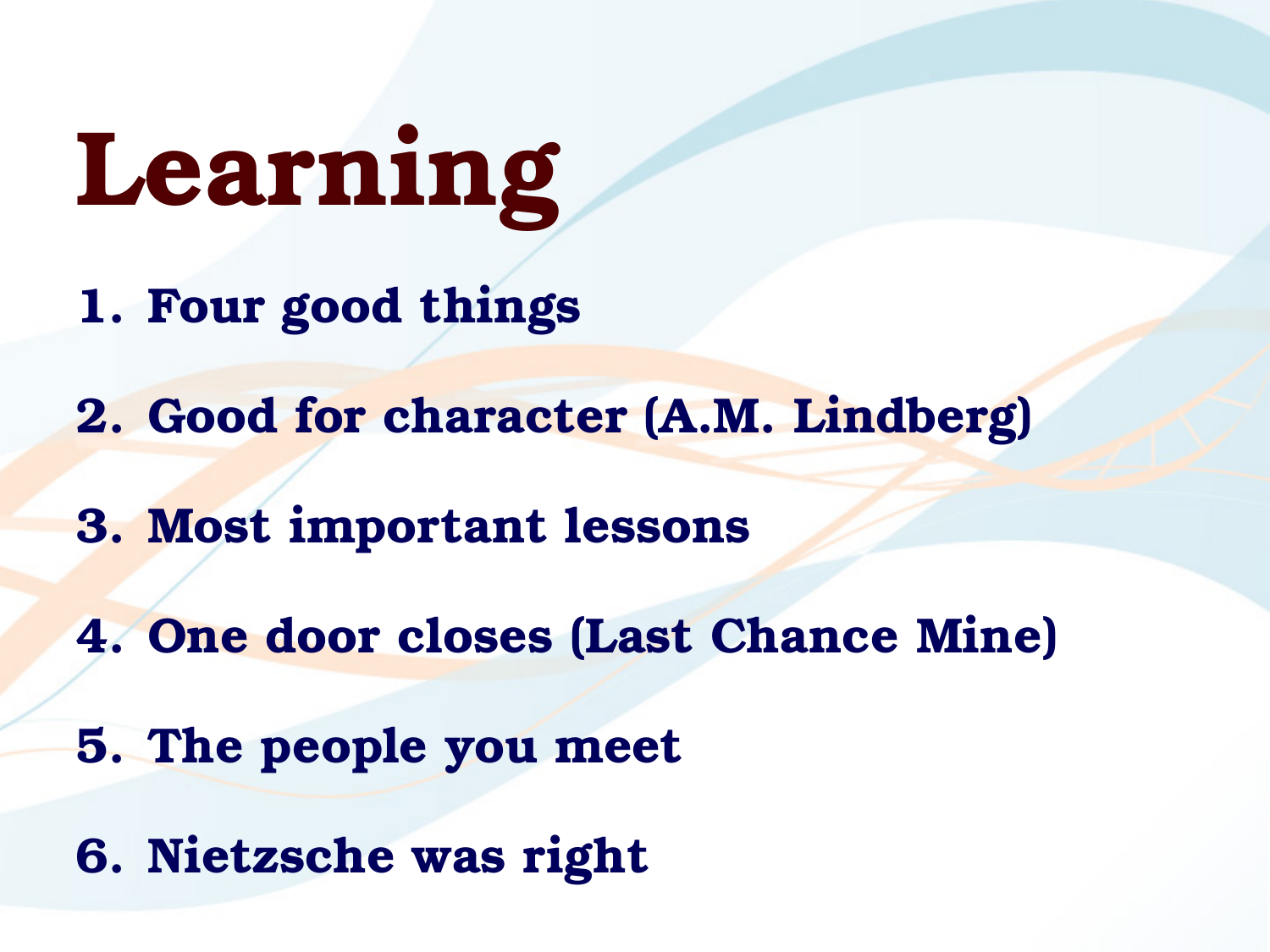

Learning
Four good things
Good for character (A.M. Lindberg)
Most important lessons
One door closes (Last Chance Mine)
The people you meet
Nietzsche was right